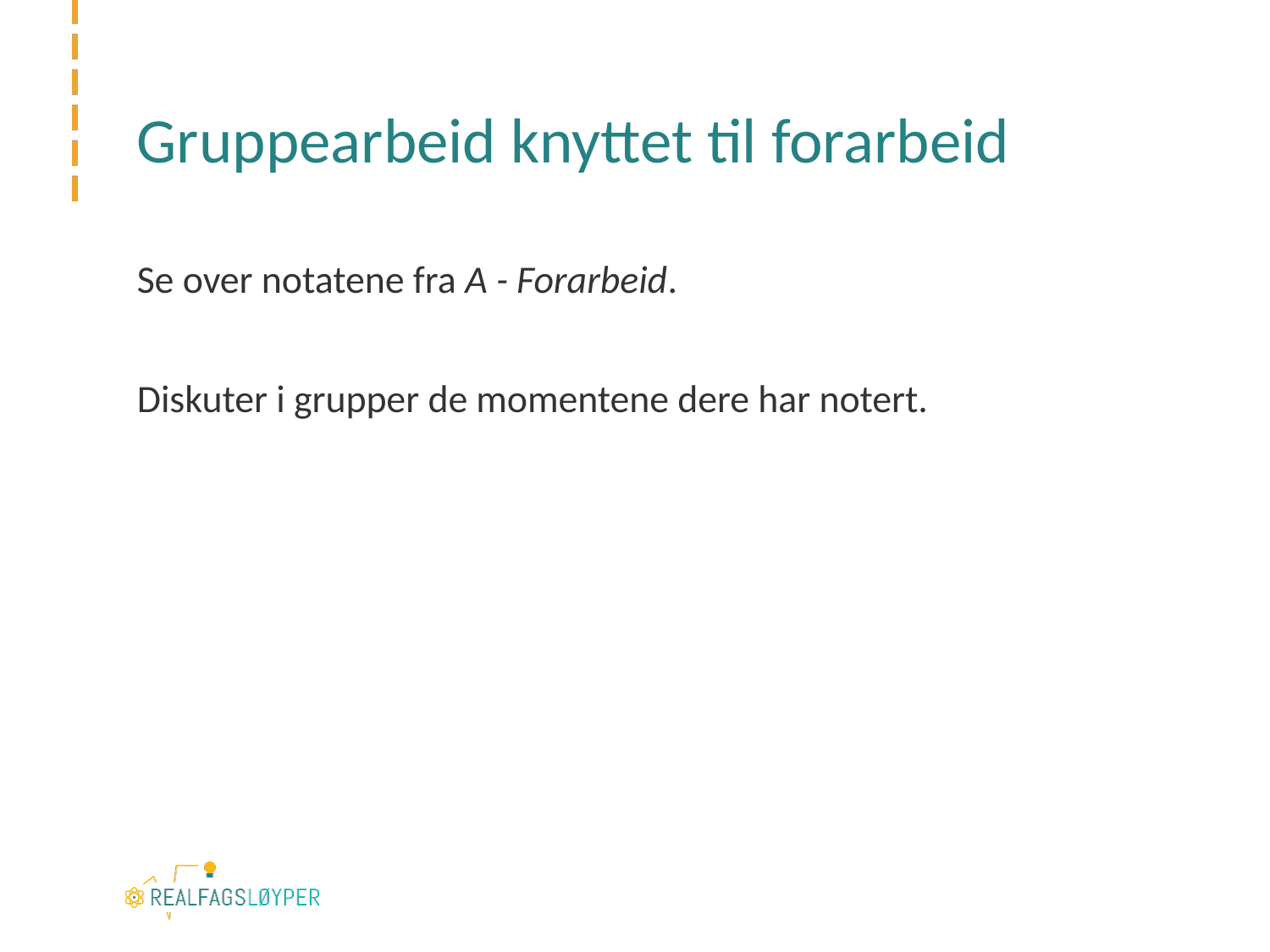

# Gruppearbeid knyttet til forarbeid
Se over notatene fra A - Forarbeid.

Diskuter i grupper de momentene dere har notert.